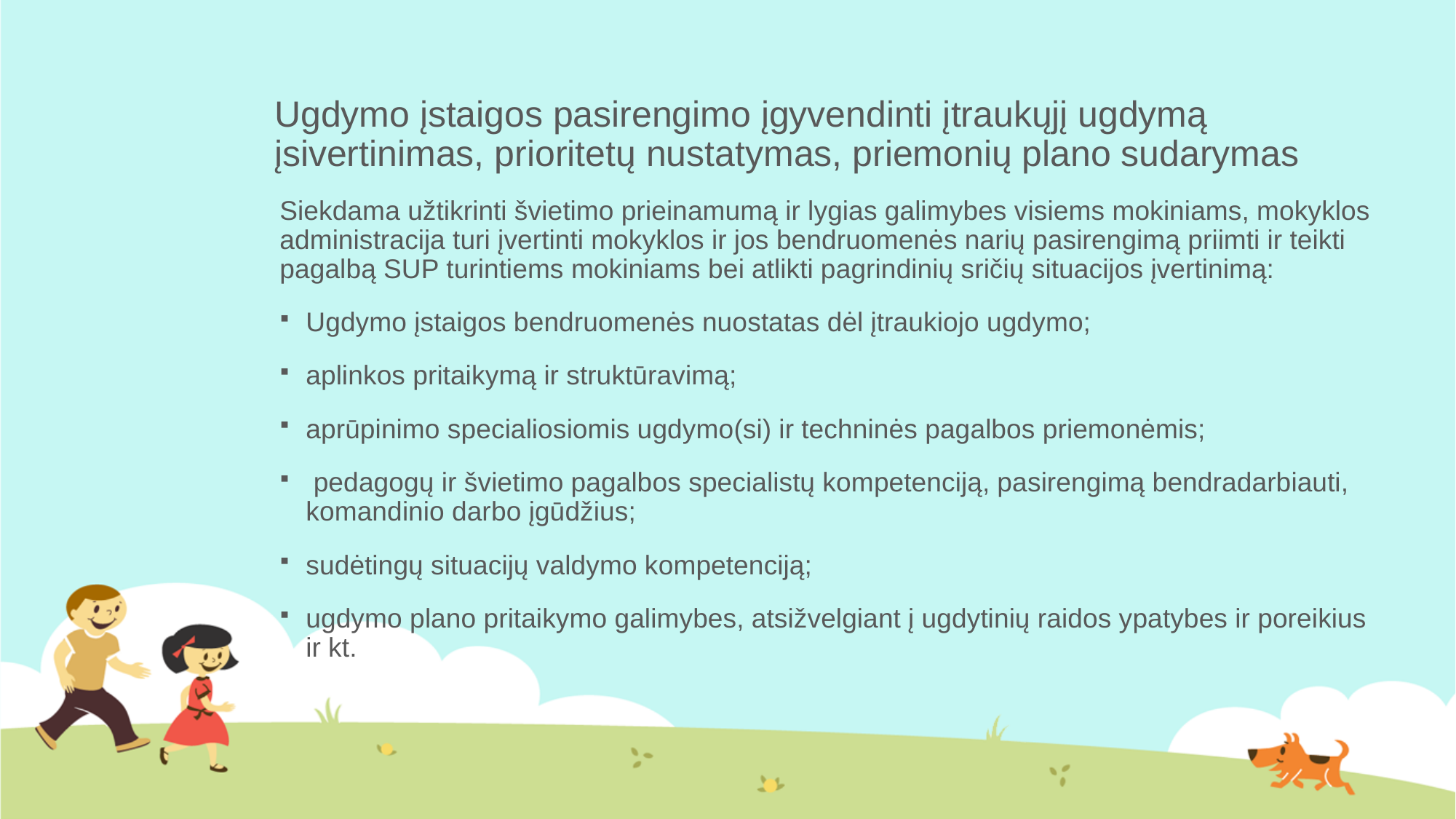

# Ugdymo įstaigos pasirengimo įgyvendinti įtraukųjį ugdymą įsivertinimas, prioritetų nustatymas, priemonių plano sudarymas
	Siekdama užtikrinti švietimo prieinamumą ir lygias galimybes visiems mokiniams, mokyklos administracija turi įvertinti mokyklos ir jos bendruomenės narių pasirengimą priimti ir teikti pagalbą SUP turintiems mokiniams bei atlikti pagrindinių sričių situacijos įvertinimą:
Ugdymo įstaigos bendruomenės nuostatas dėl įtraukiojo ugdymo;
aplinkos pritaikymą ir struktūravimą;
aprūpinimo specialiosiomis ugdymo(si) ir techninės pagalbos priemonėmis;
 pedagogų ir švietimo pagalbos specialistų kompetenciją, pasirengimą bendradarbiauti, komandinio darbo įgūdžius;
sudėtingų situacijų valdymo kompetenciją;
ugdymo plano pritaikymo galimybes, atsižvelgiant į ugdytinių raidos ypatybes ir poreikius ir kt.